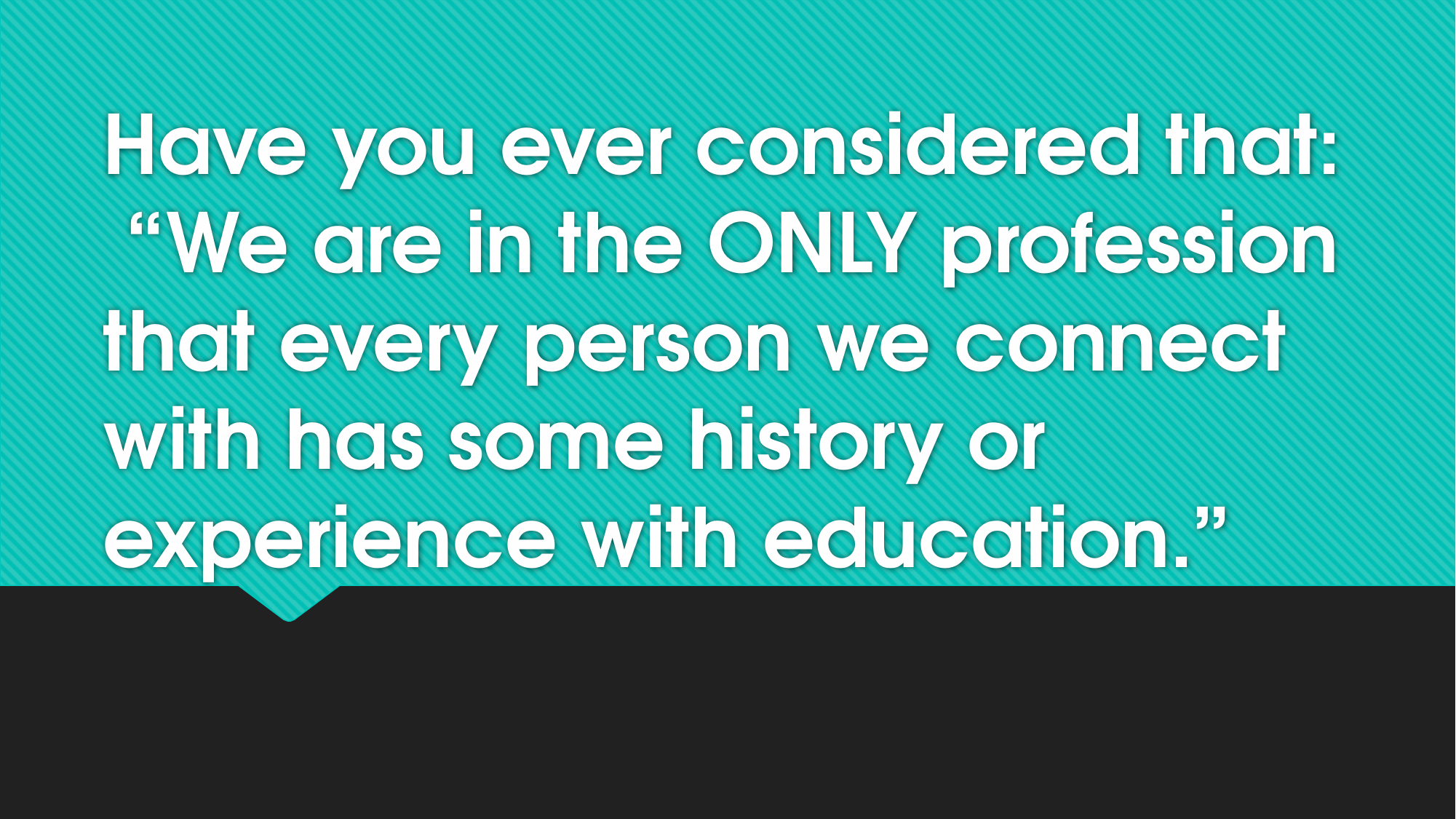

# Have you ever considered that:  “We are in the ONLY profession that every person we connect with has some history or experience with education.”